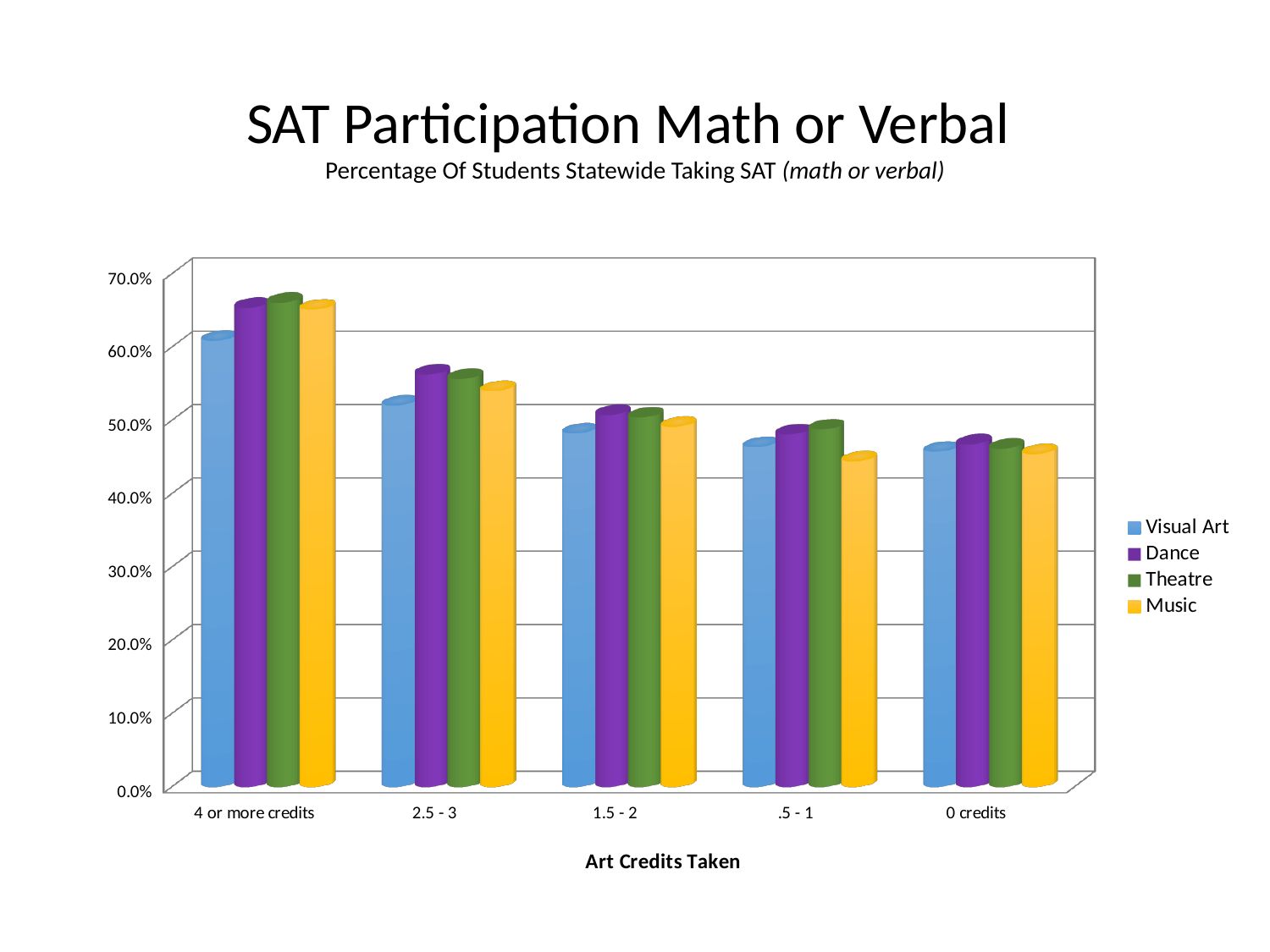

SAT Participation Math or Verbal
Percentage Of Students Statewide Taking SAT (math or verbal)

[unsupported chart]